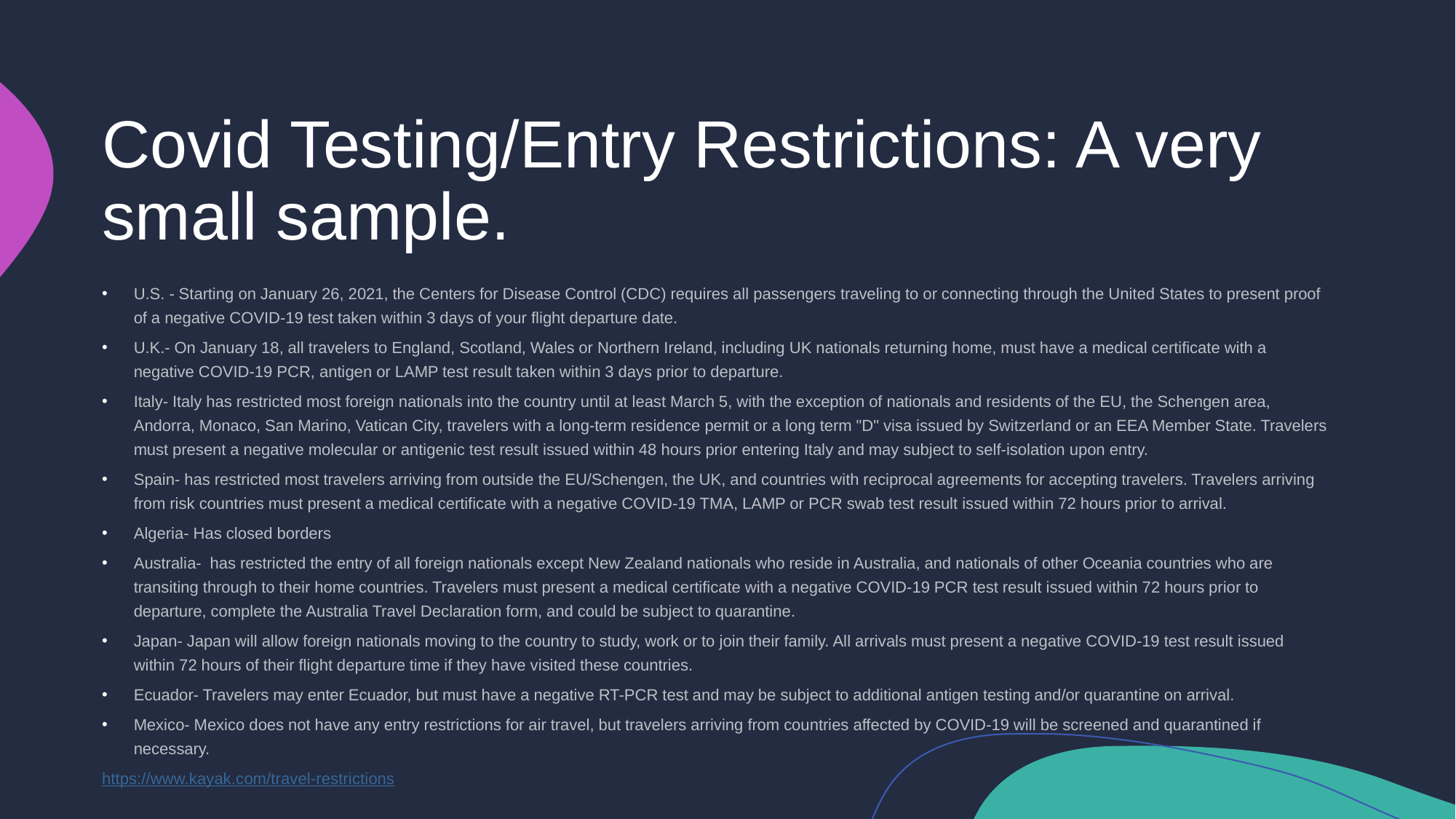

# Covid Testing/Entry Restrictions: A very small sample.
U.S. - Starting on January 26, 2021, the Centers for Disease Control (CDC) requires all passengers traveling to or connecting through the United States to present proof of a negative COVID-19 test taken within 3 days of your flight departure date.
U.K.- On January 18, all travelers to England, Scotland, Wales or Northern Ireland, including UK nationals returning home, must have a medical certificate with a negative COVID-19 PCR, antigen or LAMP test result taken within 3 days prior to departure.
Italy- Italy has restricted most foreign nationals into the country until at least March 5, with the exception of nationals and residents of the EU, the Schengen area, Andorra, Monaco, San Marino, Vatican City, travelers with a long-term residence permit or a long term "D" visa issued by Switzerland or an EEA Member State. Travelers must present a negative molecular or antigenic test result issued within 48 hours prior entering Italy and may subject to self-isolation upon entry.
Spain- has restricted most travelers arriving from outside the EU/Schengen, the UK, and countries with reciprocal agreements for accepting travelers. Travelers arriving from risk countries must present a medical certificate with a negative COVID-19 TMA, LAMP or PCR swab test result issued within 72 hours prior to arrival.
Algeria- Has closed borders
Australia-  has restricted the entry of all foreign nationals except New Zealand nationals who reside in Australia, and nationals of other Oceania countries who are transiting through to their home countries. Travelers must present a medical certificate with a negative COVID-19 PCR test result issued within 72 hours prior to departure, complete the Australia Travel Declaration form, and could be subject to quarantine.
Japan- Japan will allow foreign nationals moving to the country to study, work or to join their family. All arrivals must present a negative COVID-19 test result issued within 72 hours of their flight departure time if they have visited these countries.
Ecuador- Travelers may enter Ecuador, but must have a negative RT-PCR test and may be subject to additional antigen testing and/or quarantine on arrival.
Mexico- Mexico does not have any entry restrictions for air travel, but travelers arriving from countries affected by COVID-19 will be screened and quarantined if necessary.
https://www.kayak.com/travel-restrictions